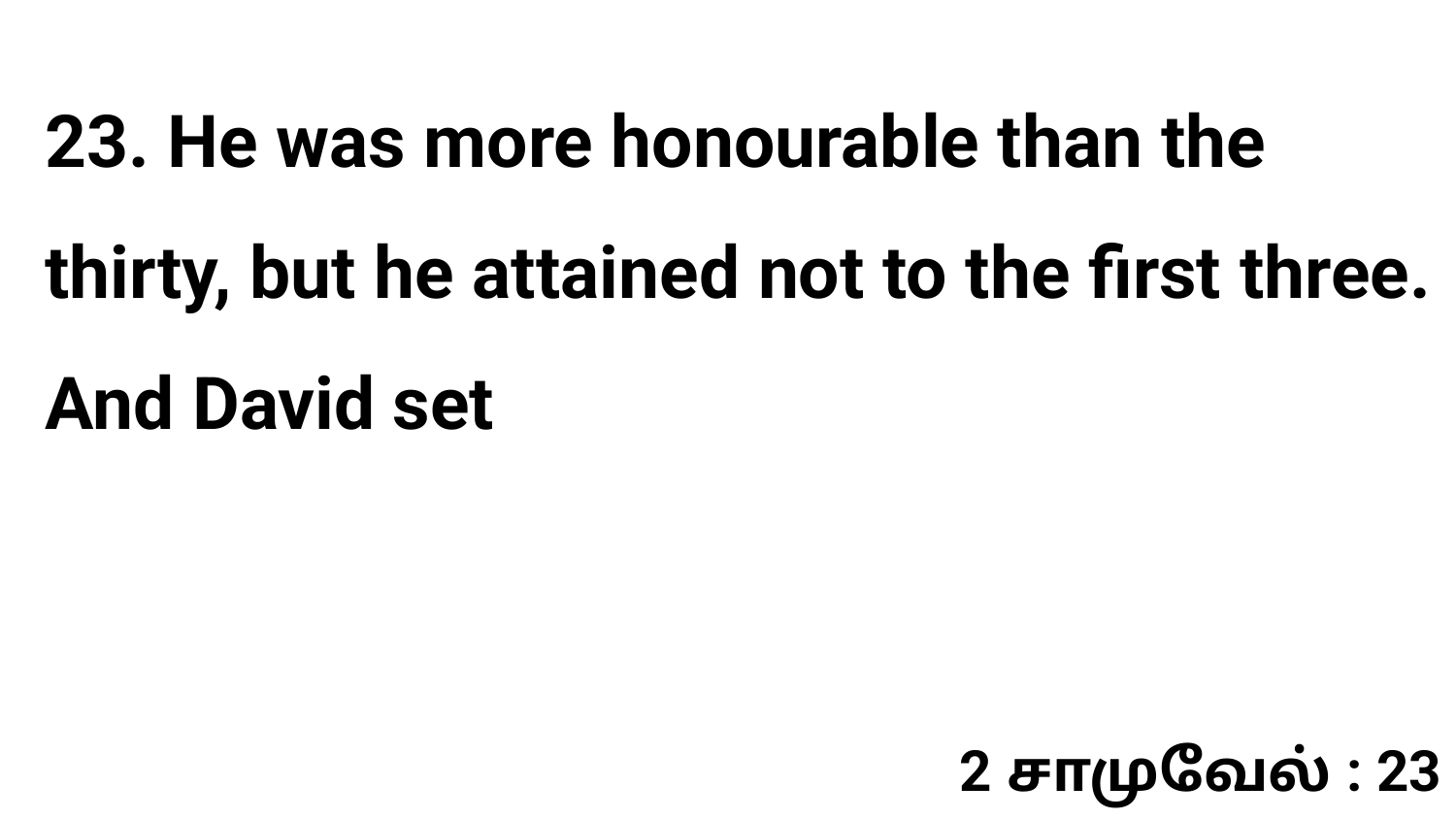

23. He was more honourable than the thirty, but he attained not to the first three. And David set
2 சாமுவேல் : 23